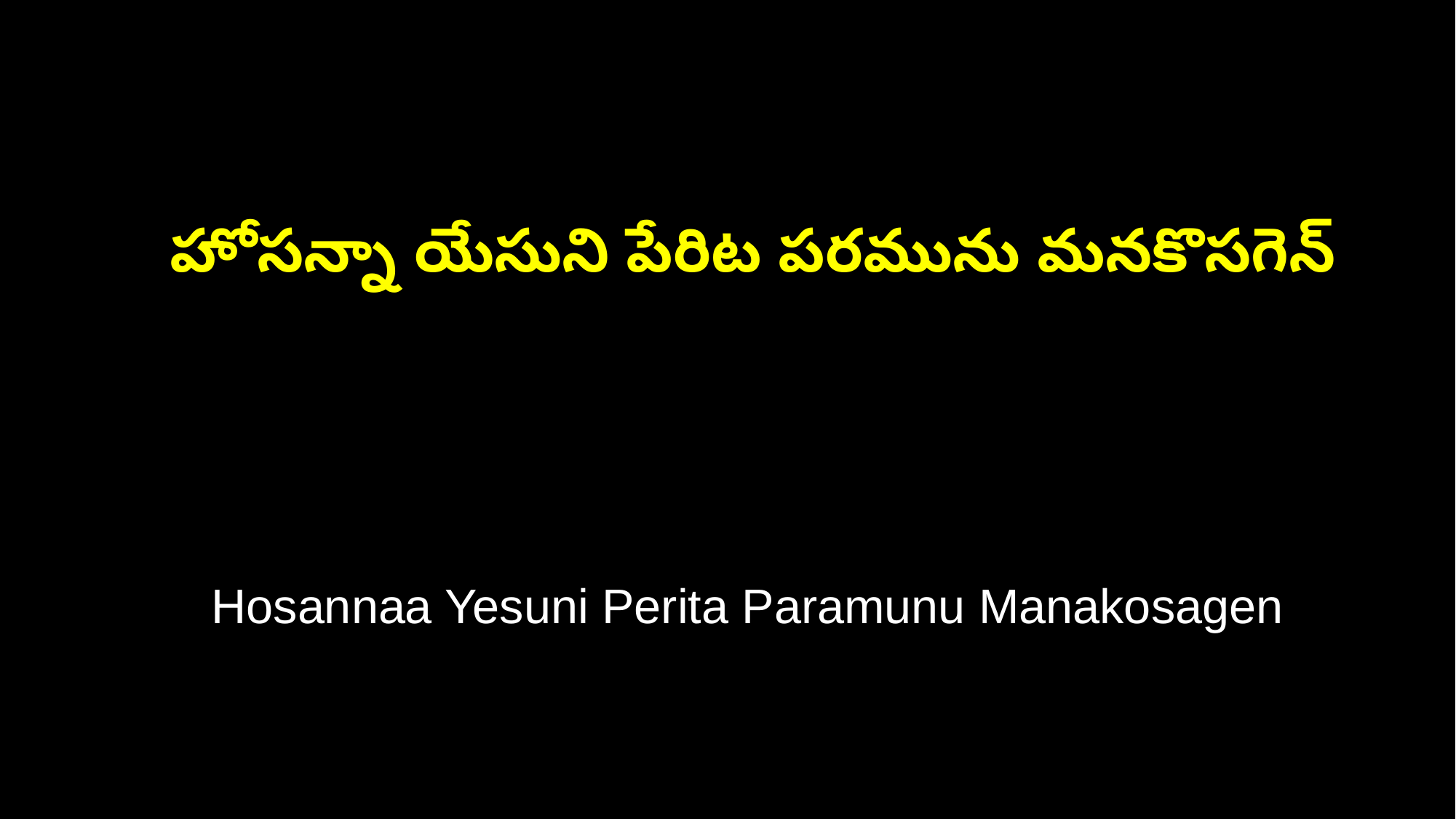

హోసన్నా యేసుని పేరిట పరమును మనకొసగెన్
   Hosannaa Yesuni Perita Paramunu Manakosagen